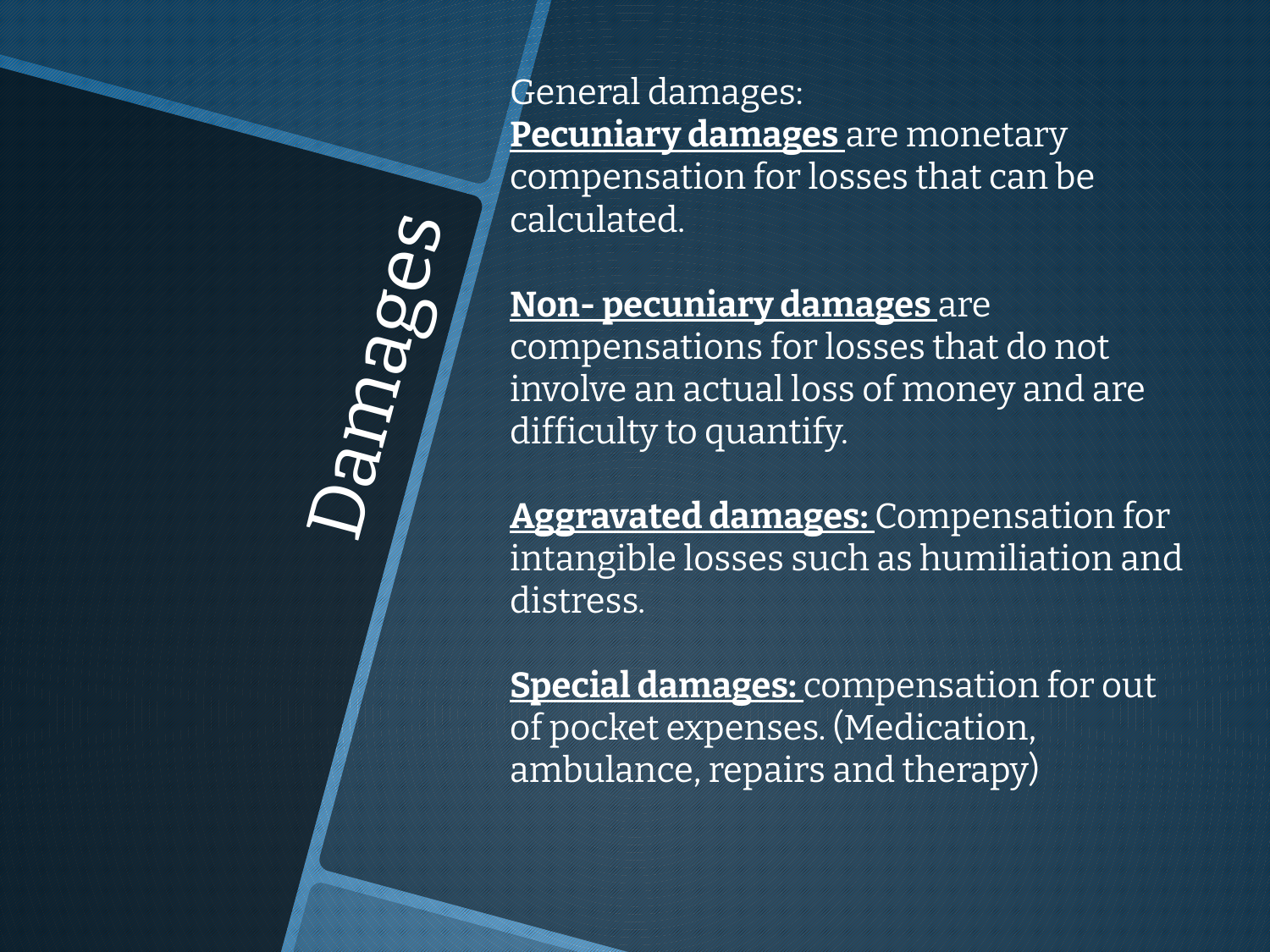

General damages:
Pecuniary damages are monetary compensation for losses that can be calculated.

Non- pecuniary damages are compensations for losses that do not involve an actual loss of money and are difficulty to quantify.

Aggravated damages: Compensation for intangible losses such as humiliation and distress.

Special damages: compensation for out of pocket expenses. (Medication, ambulance, repairs and therapy)

# Damages